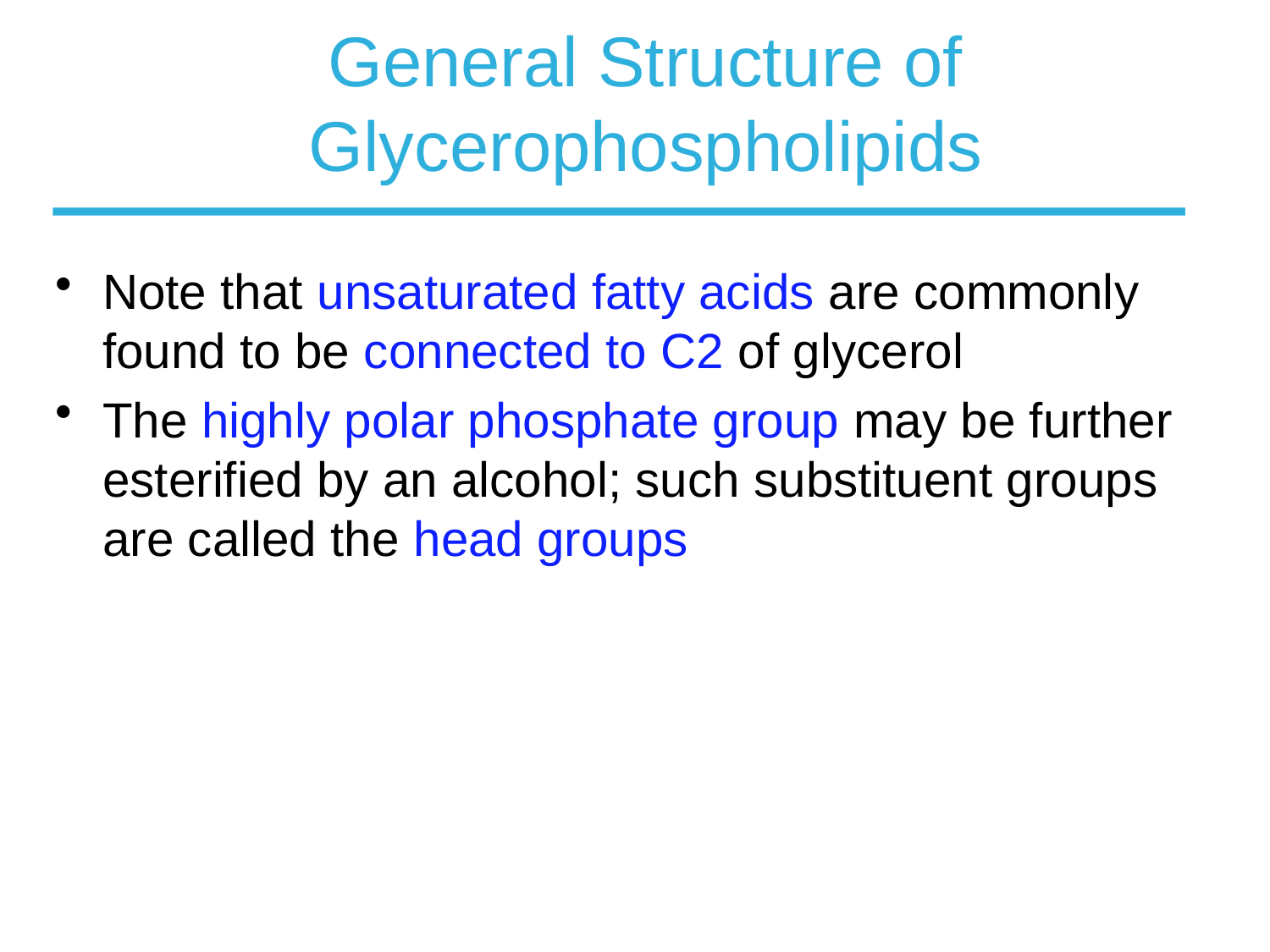

# General Structure of Glycerophospholipids

Note that unsaturated fatty acids are commonly found to be connected to C2 of glycerol
The highly polar phosphate group may be further esterified by an alcohol; such substituent groups are called the head groups